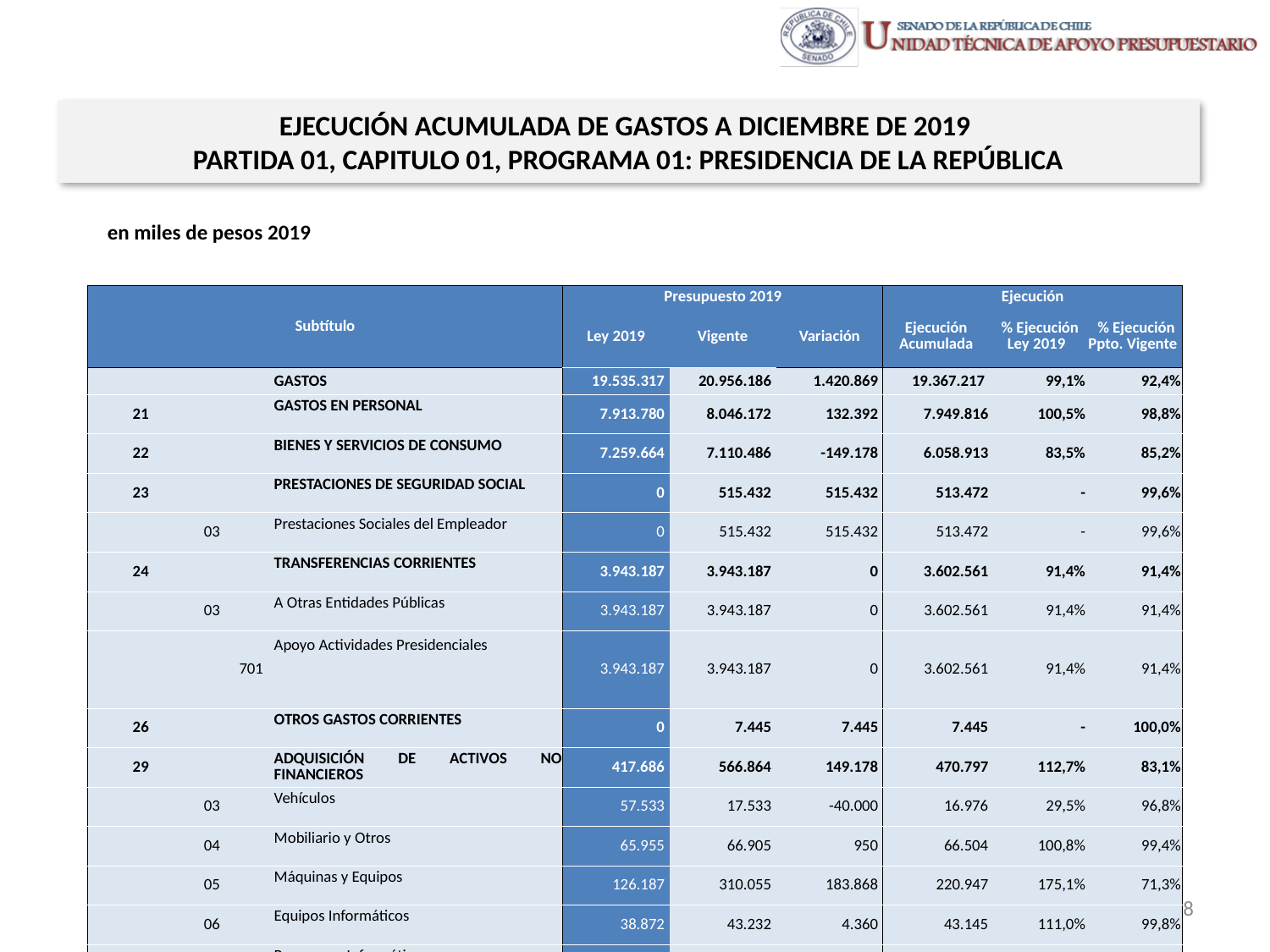

EJECUCIÓN ACUMULADA DE GASTOS A DICIEMBRE DE 2019
PARTIDA 01, CAPITULO 01, PROGRAMA 01: PRESIDENCIA DE LA REPÚBLICA
en miles de pesos 2019
| Subtítulo |  |  |  | Presupuesto 2019 |  |  | Ejecución |  |  |
| --- | --- | --- | --- | --- | --- | --- | --- | --- | --- |
|  |  |  |  | Ley 2019 | Vigente | Variación | Ejecución Acumulada | % Ejecución Ley 2019 | % Ejecución Ppto. Vigente |
|  |  |  | GASTOS | 19.535.317 | 20.956.186 | 1.420.869 | 19.367.217 | 99,1% | 92,4% |
| 21 |  |  | GASTOS EN PERSONAL | 7.913.780 | 8.046.172 | 132.392 | 7.949.816 | 100,5% | 98,8% |
| 22 |  |  | BIENES Y SERVICIOS DE CONSUMO | 7.259.664 | 7.110.486 | -149.178 | 6.058.913 | 83,5% | 85,2% |
| 23 |  |  | PRESTACIONES DE SEGURIDAD SOCIAL | 0 | 515.432 | 515.432 | 513.472 | - | 99,6% |
|  | 03 |  | Prestaciones Sociales del Empleador | 0 | 515.432 | 515.432 | 513.472 | - | 99,6% |
| 24 |  |  | TRANSFERENCIAS CORRIENTES | 3.943.187 | 3.943.187 | 0 | 3.602.561 | 91,4% | 91,4% |
|  | 03 |  | A Otras Entidades Públicas | 3.943.187 | 3.943.187 | 0 | 3.602.561 | 91,4% | 91,4% |
|  |  | 701 | Apoyo Actividades Presidenciales | 3.943.187 | 3.943.187 | 0 | 3.602.561 | 91,4% | 91,4% |
| 26 |  |  | OTROS GASTOS CORRIENTES | 0 | 7.445 | 7.445 | 7.445 | - | 100,0% |
| 29 |  |  | ADQUISICIÓN DE ACTIVOS NO FINANCIEROS | 417.686 | 566.864 | 149.178 | 470.797 | 112,7% | 83,1% |
|  | 03 |  | Vehículos | 57.533 | 17.533 | -40.000 | 16.976 | 29,5% | 96,8% |
|  | 04 |  | Mobiliario y Otros | 65.955 | 66.905 | 950 | 66.504 | 100,8% | 99,4% |
|  | 05 |  | Máquinas y Equipos | 126.187 | 310.055 | 183.868 | 220.947 | 175,1% | 71,3% |
|  | 06 |  | Equipos Informáticos | 38.872 | 43.232 | 4.360 | 43.145 | 111,0% | 99,8% |
|  | 07 |  | Programas Informáticos | 129.139 | 129.139 | 0 | 123.225 | 95,4% | 95,4% |
| 34 |  |  | SERVICIO DE LA DEUDA | 0 | 765.600 | 765.600 | 764.213 | - | 99,8% |
|  | 07 |  | Deuda Flotante | 0 | 765.600 | 765.600 | 764.213 | - | 99,8% |
| 35 |  |  | SALDO FINAL DE CAJA | 1.000 | 1.000 | 0 | 0 | 0,0% | 0,0% |
Fuente: Elaboración propia en base  a Informes de ejecución presupuestaria mensual de DIPRES
8